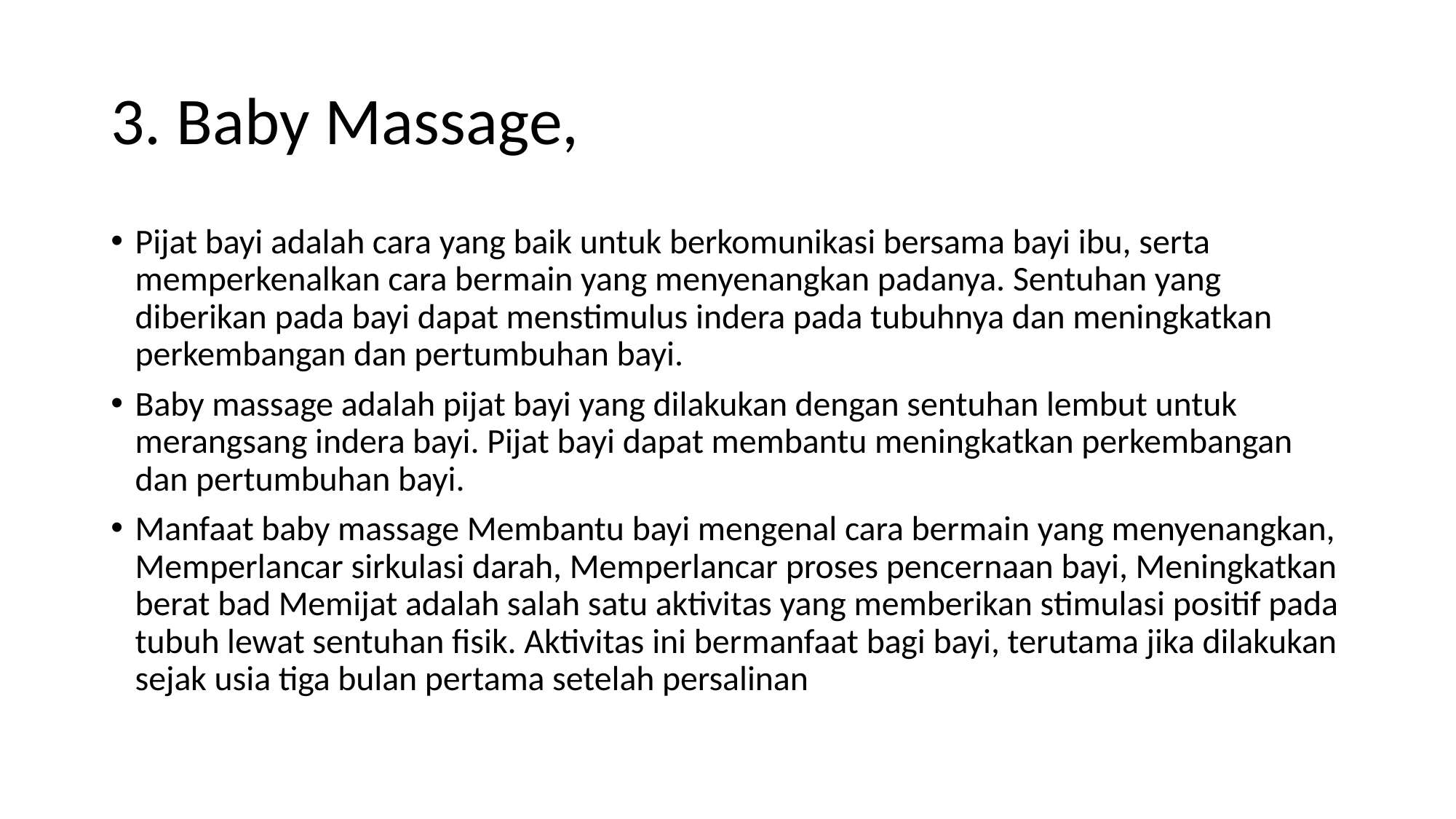

# 3. Baby Massage,
Pijat bayi adalah cara yang baik untuk berkomunikasi bersama bayi ibu, serta memperkenalkan cara bermain yang menyenangkan padanya. Sentuhan yang diberikan pada bayi dapat menstimulus indera pada tubuhnya dan meningkatkan perkembangan dan pertumbuhan bayi.
Baby massage adalah pijat bayi yang dilakukan dengan sentuhan lembut untuk merangsang indera bayi. Pijat bayi dapat membantu meningkatkan perkembangan dan pertumbuhan bayi.
Manfaat baby massage Membantu bayi mengenal cara bermain yang menyenangkan, Memperlancar sirkulasi darah, Memperlancar proses pencernaan bayi, Meningkatkan berat bad Memijat adalah salah satu aktivitas yang memberikan stimulasi positif pada tubuh lewat sentuhan fisik. Aktivitas ini bermanfaat bagi bayi, terutama jika dilakukan sejak usia tiga bulan pertama setelah persalinan